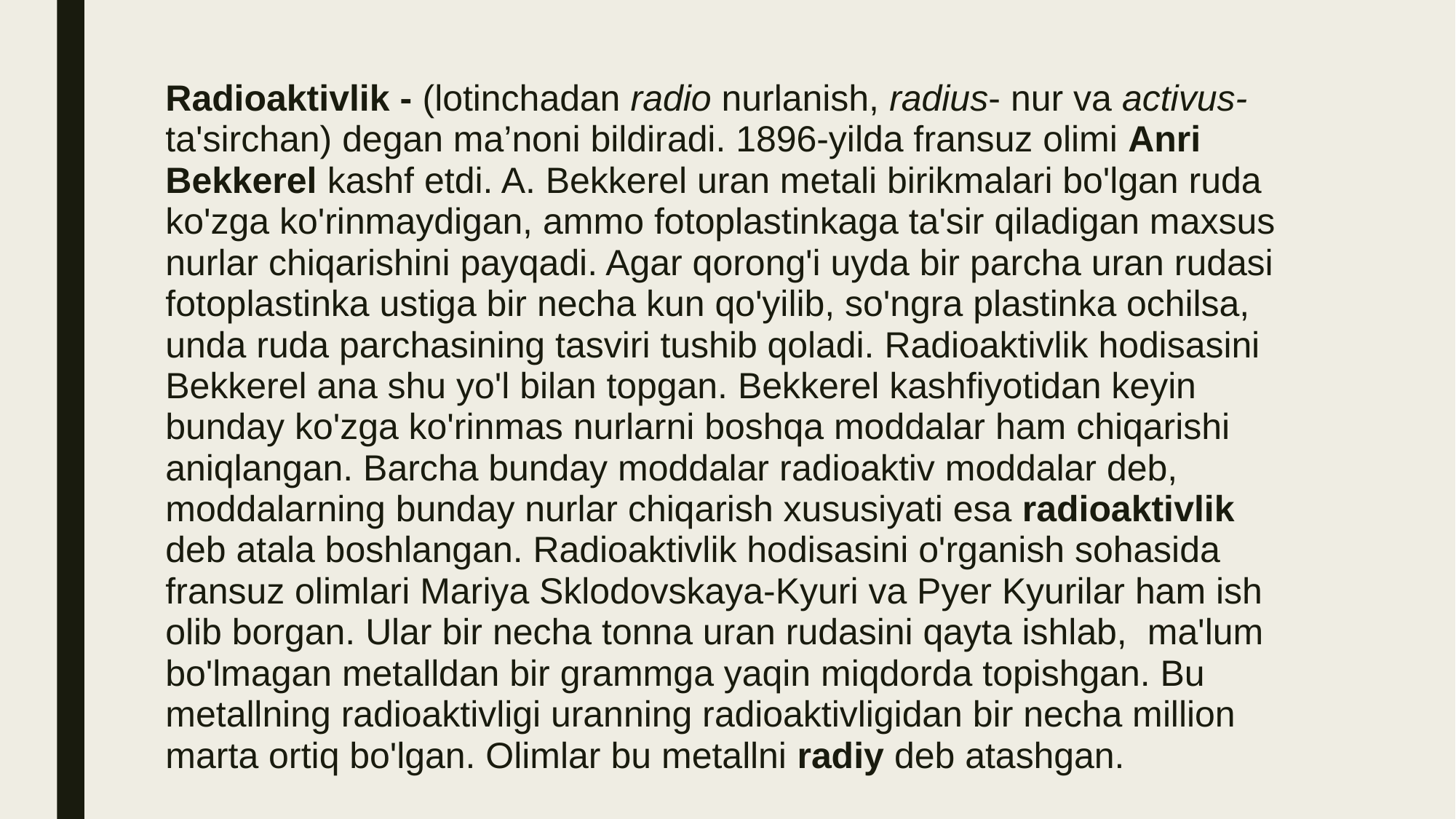

#
Radioaktivlik - (lotinchadan radio nurlanish, radius- nur va activus- ta'sirchan) degan ma’noni bildiradi. 1896-yilda fransuz olimi Anri Bekkerel kashf etdi. A. Bekkerel uran metali birikmalari bo'lgan ruda ko'zga ko'rinmaydigan, ammo fotoplastinkaga ta'sir qiladigan maxsus nurlar chiqarishini payqadi. Agar qorong'i uyda bir parcha uran rudasi fotoplastinka ustiga bir necha kun qo'yilib, so'ngra plastinka ochilsa, unda ruda parchasining tasviri tushib qoladi. Radioaktivlik hodisasini Bekkerel ana shu yo'l bilan topgan. Bekkerel kashfiyotidan keyin bunday ko'zga ko'rinmas nurlarni boshqa moddalar ham chiqarishi aniqlangan. Barcha bunday moddalar radioaktiv moddalar deb, moddalarning bunday nurlar chiqarish xususiyati esa radioaktivlik deb atala boshlangan. Radioaktivlik hodisasini o'rganish sohasida fransuz olimlari Mariya Sklodovskaya-Kyuri va Pyer Kyurilar ham ish olib borgan. Ular bir necha tonna uran rudasini qayta ishlab,  ma'lum bo'lmagan metalldan bir grammga yaqin miqdorda topishgan. Bu metallning radioaktivligi uranning radioaktivligidan bir necha million marta ortiq bo'lgan. Olimlar bu metallni radiy deb atashgan.